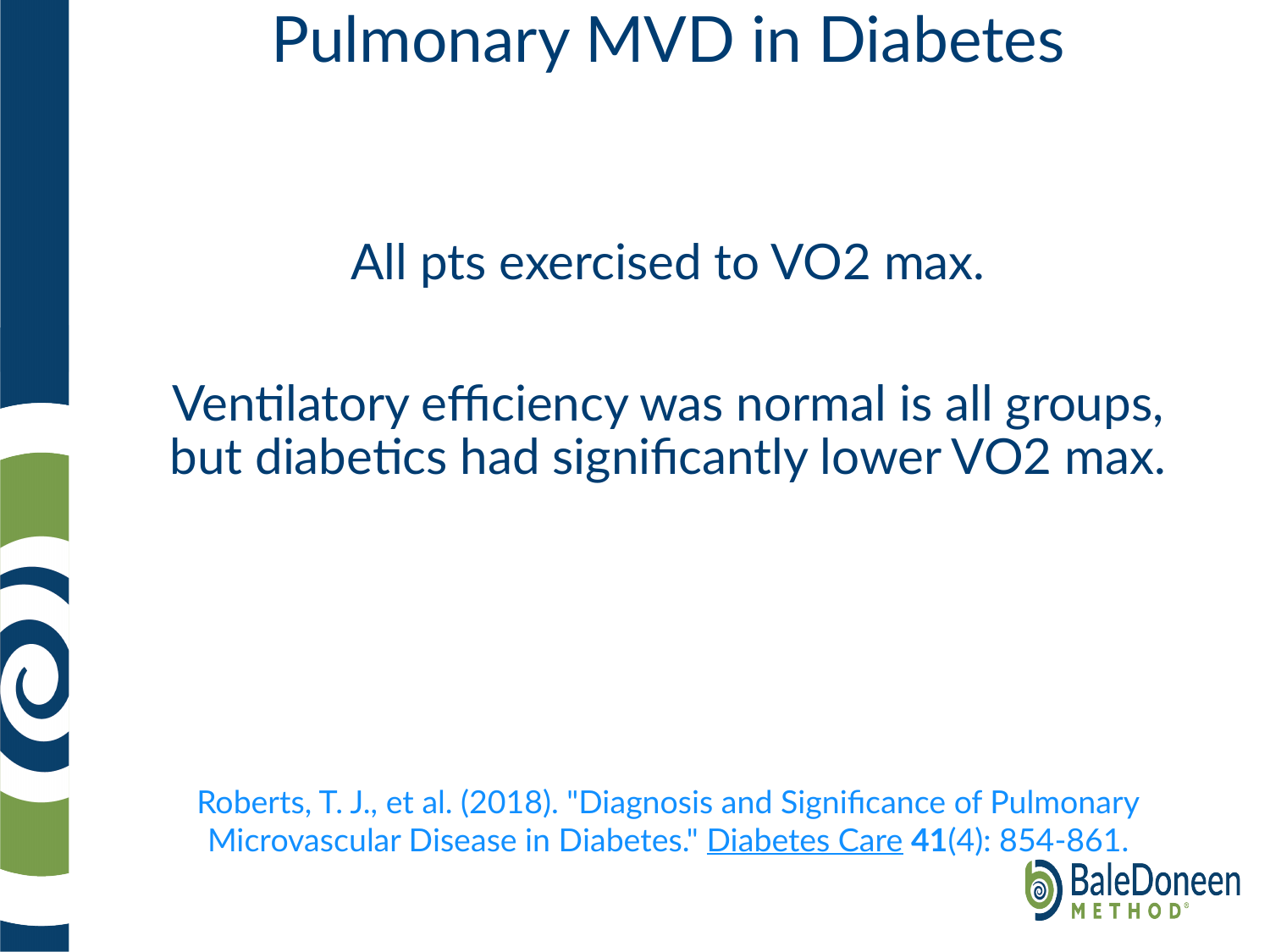

# Pulmonary MVD in Diabetes
All pts exercised to VO2 max.

Ventilatory efficiency was normal is all groups, but diabetics had significantly lower VO2 max.
Roberts, T. J., et al. (2018). "Diagnosis and Significance of Pulmonary Microvascular Disease in Diabetes." Diabetes Care 41(4): 854-861.